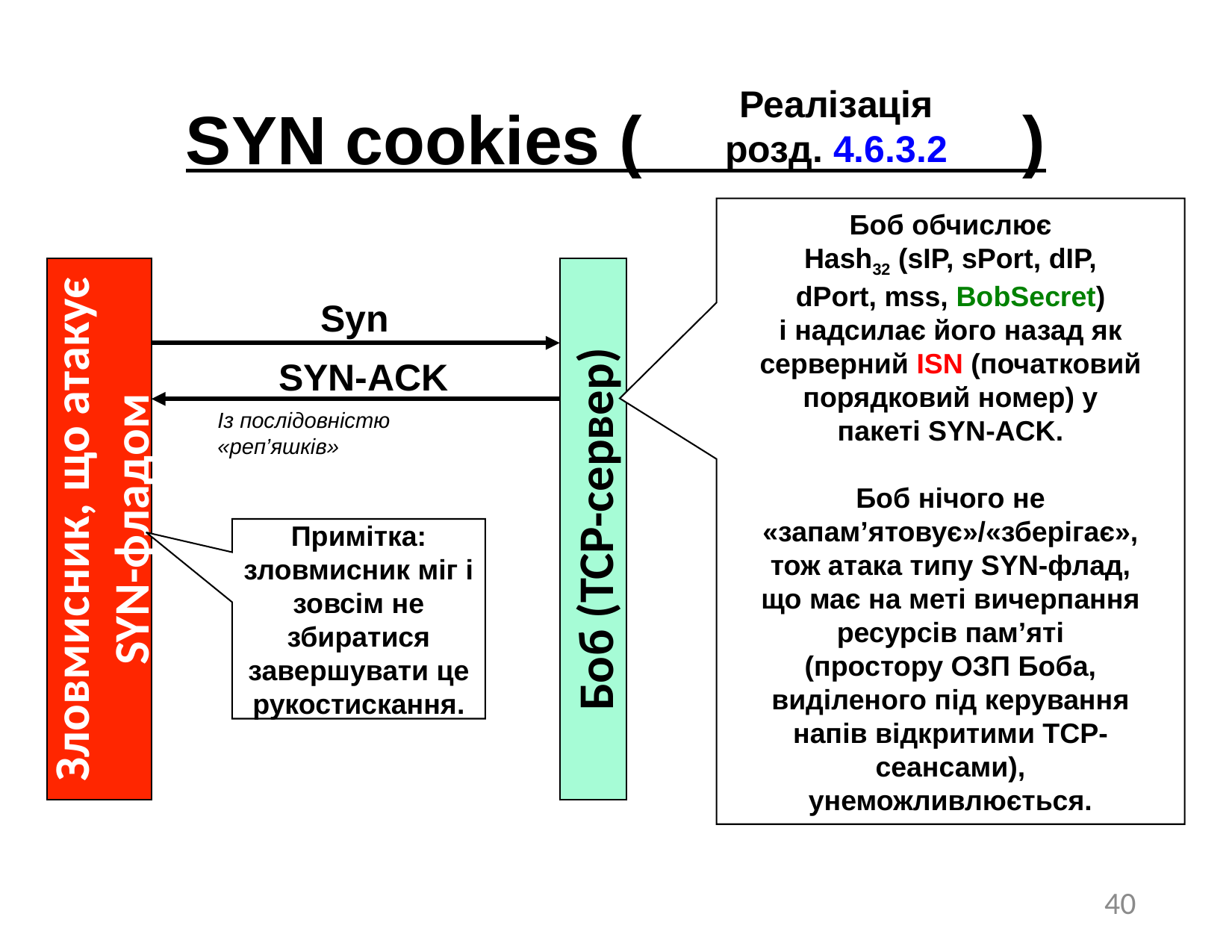

# SYN cookies (                    )
Реалізація
розд. 4.6.3.2
Боб обчислює
Hash32 (sIP, sPort, dIP,
dPort, mss, BobSecret)
і надсилає його назад як
серверний ISN (початковий
порядковий номер) у
пакеті SYN-ACK.

Боб нічого не
«запам’ятовує»/«зберігає»,
тож атака типу SYN-флад,
що має на меті вичерпання
ресурсів пам’яті
(простору ОЗП Боба,
виділеного під керування
напів відкритими TCP-сеансами),
унеможливлюється.
Зловмисник, що атакує SYN-фладом
Боб (TCP-сервер)
Syn
SYN-ACK
Із послідовністю «реп’яшків»
Примітка: зловмисник міг і зовсім не збиратися завершувати це рукостискання.
40